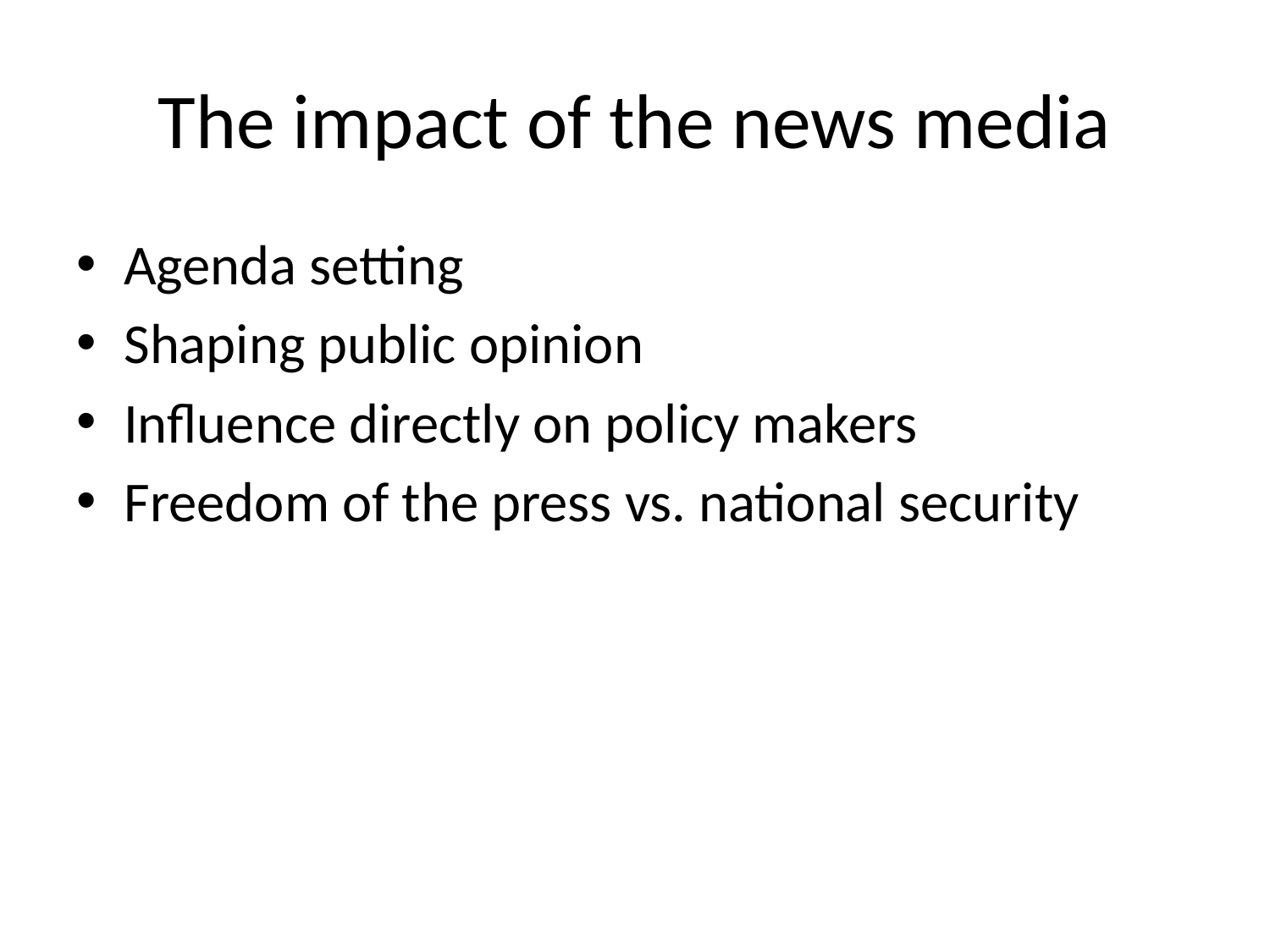

# The impact of the news media
Agenda setting
Shaping public opinion
Influence directly on policy makers
Freedom of the press vs. national security